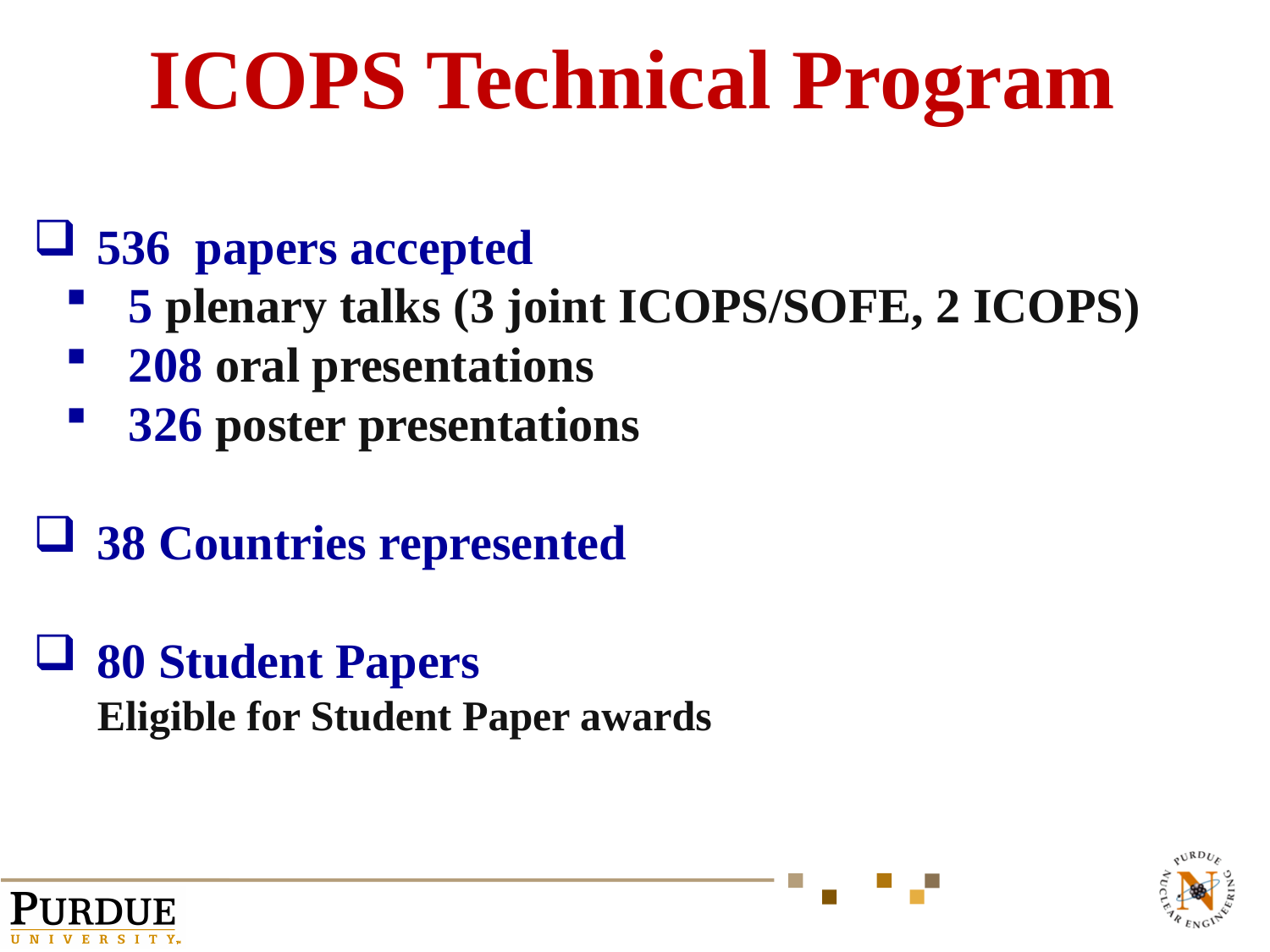

ICOPS Technical Program
536  papers accepted
5 plenary talks (3 joint ICOPS/SOFE, 2 ICOPS)
208 oral presentations
326 poster presentations

38 Countries represented

80 Student Papers
Eligible for Student Paper awards